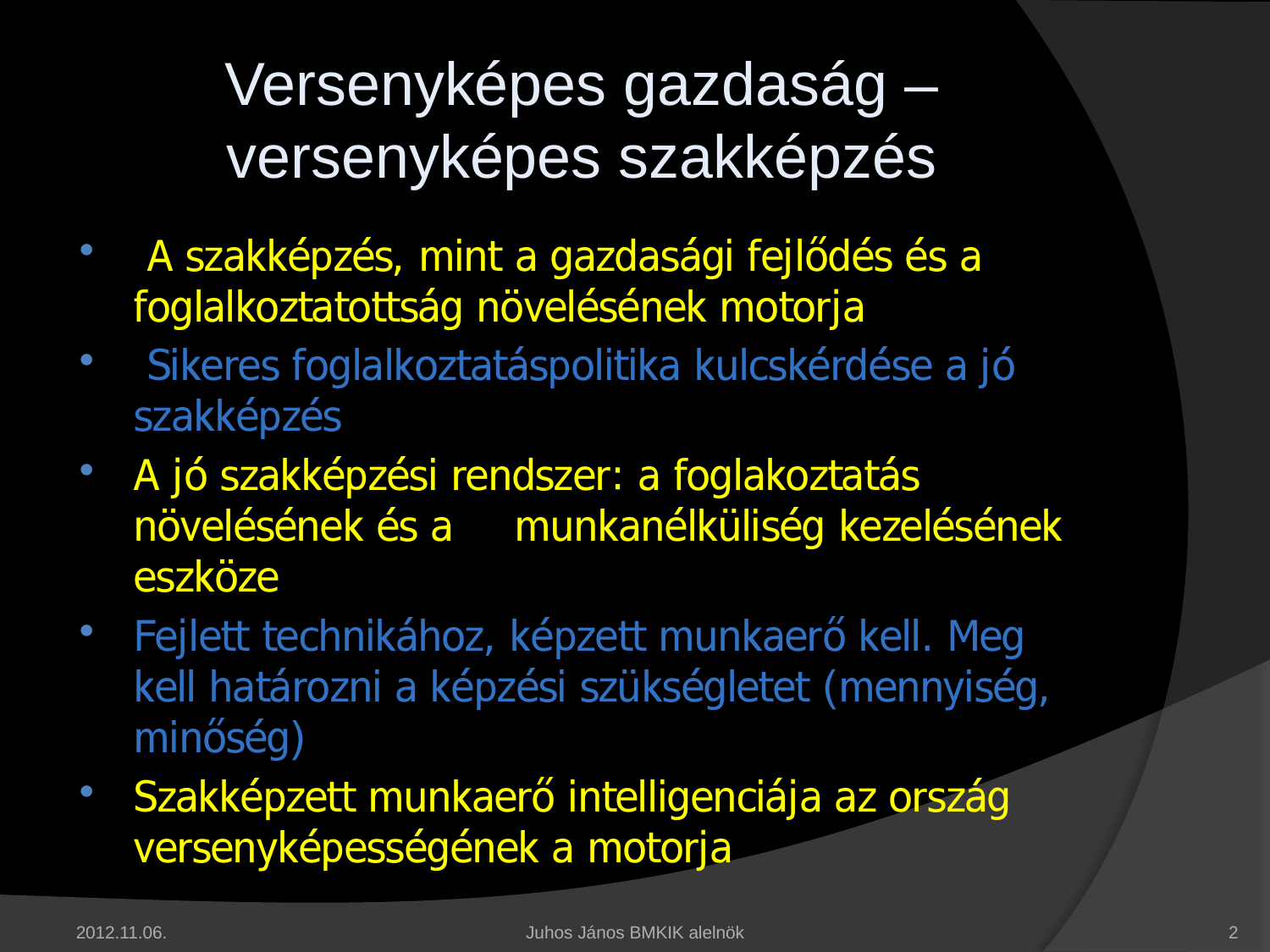

# Versenyképes gazdaság – versenyképes szakképzés
 A szakképzés, mint a gazdasági fejlődés és a foglalkoztatottság növelésének motorja
 Sikeres foglalkoztatáspolitika kulcskérdése a jó szakképzés
A jó szakképzési rendszer: a foglakoztatás növelésének és a	munkanélküliség kezelésének eszköze
Fejlett technikához, képzett munkaerő kell. Meg kell határozni a képzési szükségletet (mennyiség, minőség)
Szakképzett munkaerő intelligenciája az ország versenyképességének a motorja

2012.11.06.
Juhos János BMKIK alelnök
2